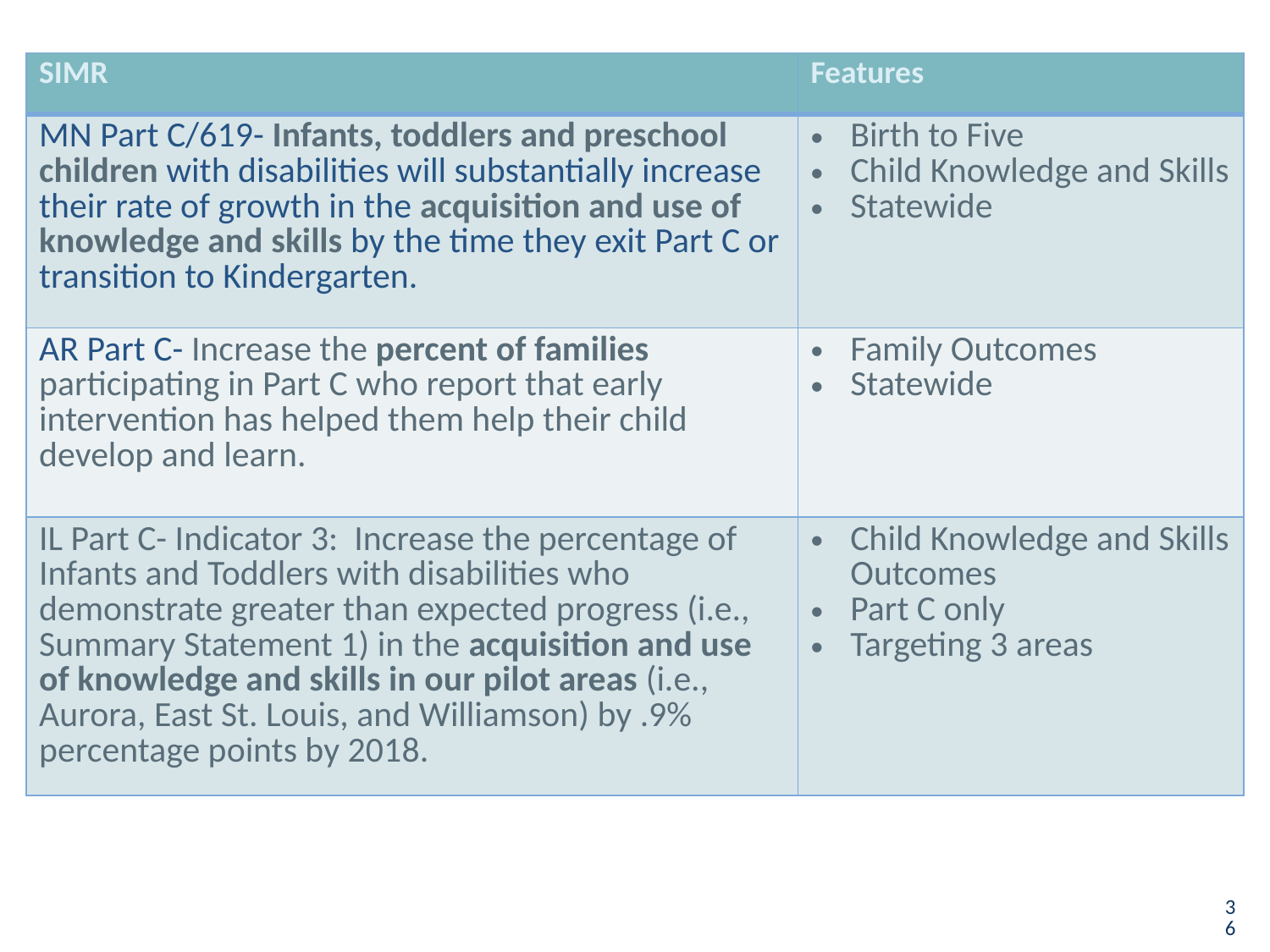

| SIMR | Features |
| --- | --- |
| MN Part C/619- Infants, toddlers and preschool children with disabilities will substantially increase their rate of growth in the acquisition and use of knowledge and skills by the time they exit Part C or transition to Kindergarten. | Birth to Five Child Knowledge and Skills Statewide |
| AR Part C- Increase the percent of families participating in Part C who report that early intervention has helped them help their child develop and learn. | Family Outcomes Statewide |
| IL Part C- Indicator 3: Increase the percentage of Infants and Toddlers with disabilities who demonstrate greater than expected progress (i.e., Summary Statement 1) in the acquisition and use of knowledge and skills in our pilot areas (i.e., Aurora, East St. Louis, and Williamson) by .9% percentage points by 2018. | Child Knowledge and Skills Outcomes Part C only Targeting 3 areas |
36